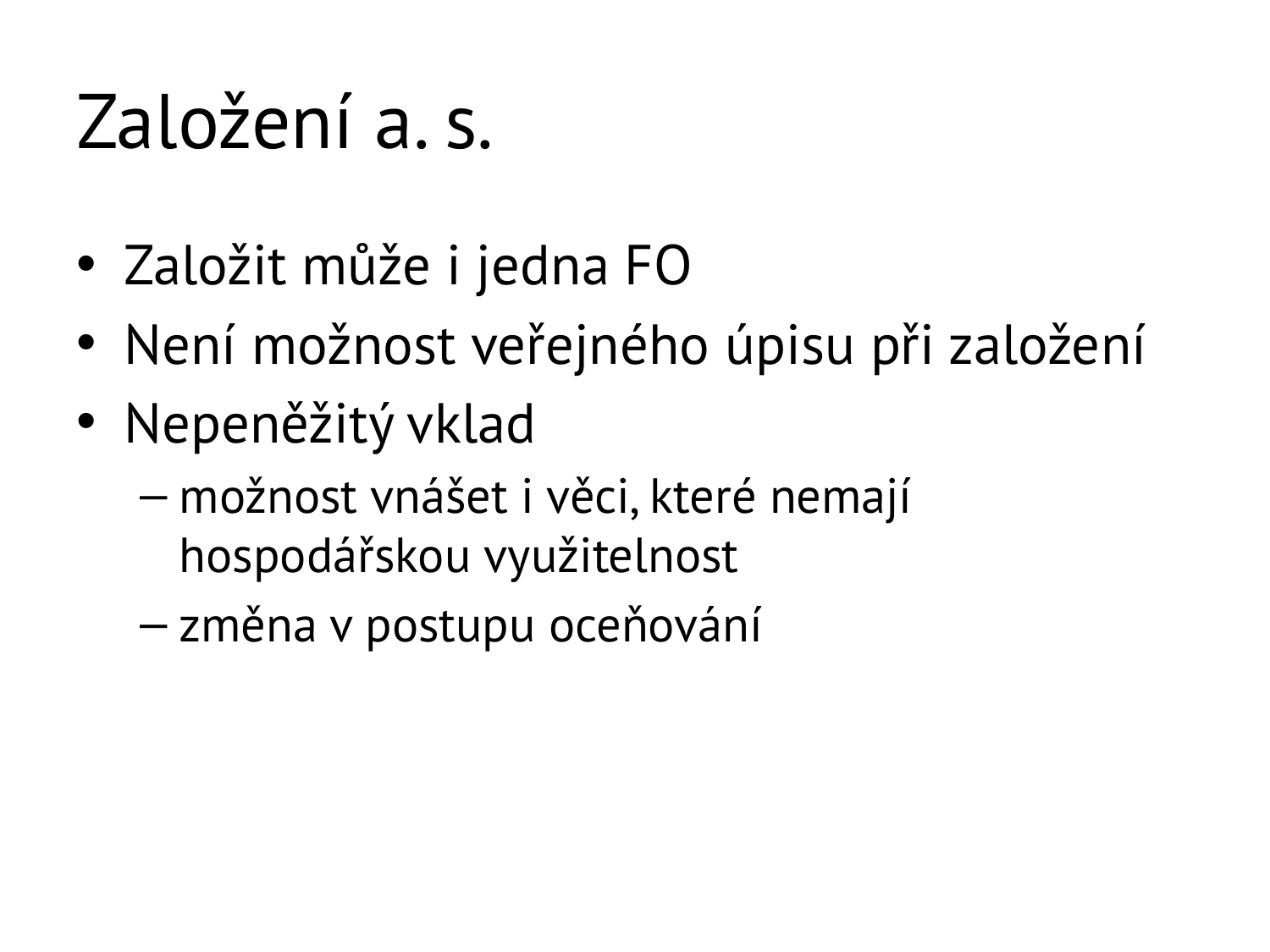

# Založení a. s.
Založit může i jedna FO
Není možnost veřejného úpisu při založení
Nepeněžitý vklad
možnost vnášet i věci, které nemají hospodářskou využitelnost
změna v postupu oceňování